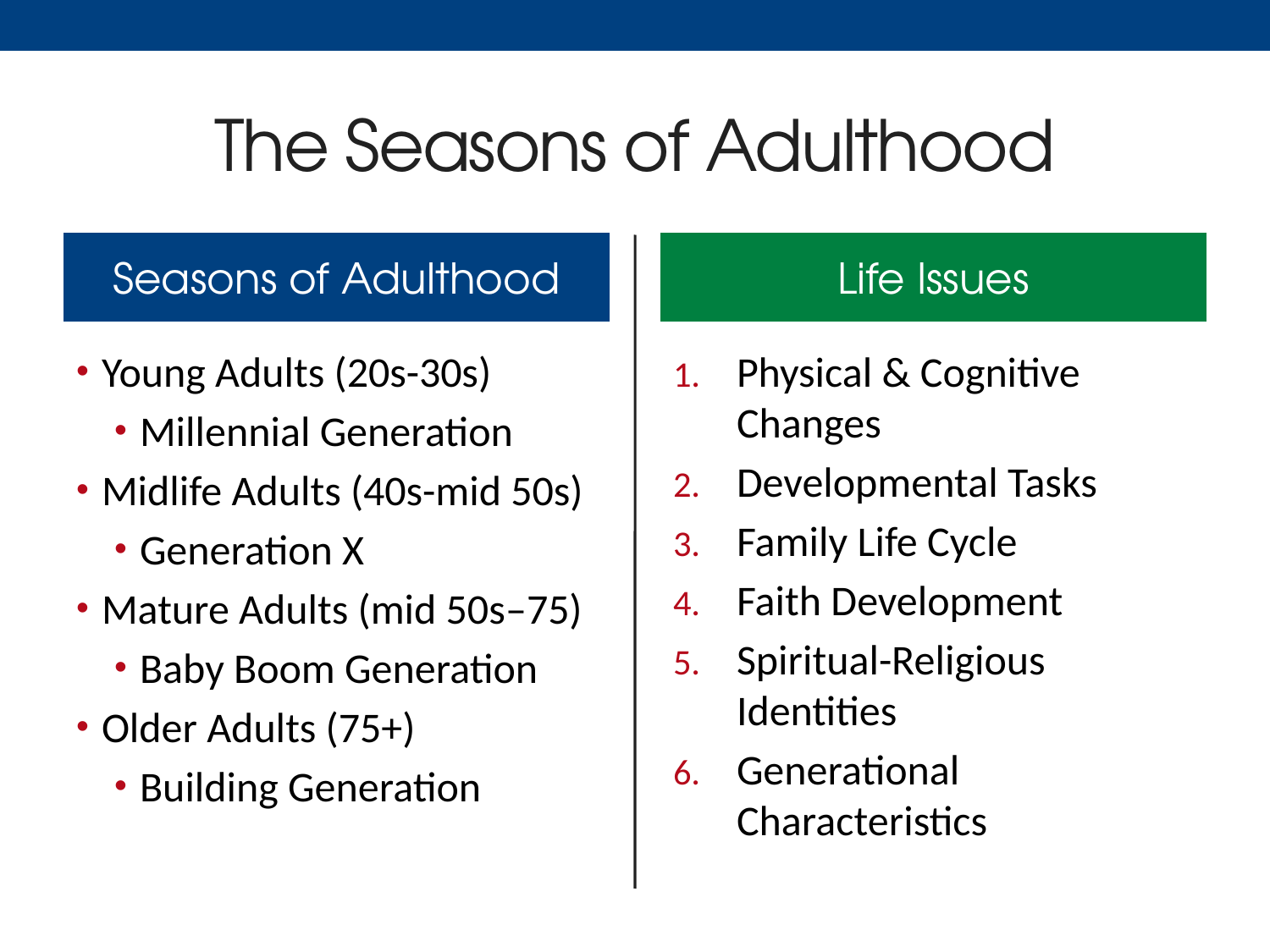

# The Seasons of Adulthood
Seasons of Adulthood
Life Issues
Young Adults (20s-30s)
Millennial Generation
Midlife Adults (40s-mid 50s)
Generation X
Mature Adults (mid 50s–75)
Baby Boom Generation
Older Adults (75+)
Building Generation
Physical & Cognitive Changes
Developmental Tasks
Family Life Cycle
Faith Development
Spiritual-Religious Identities
Generational Characteristics